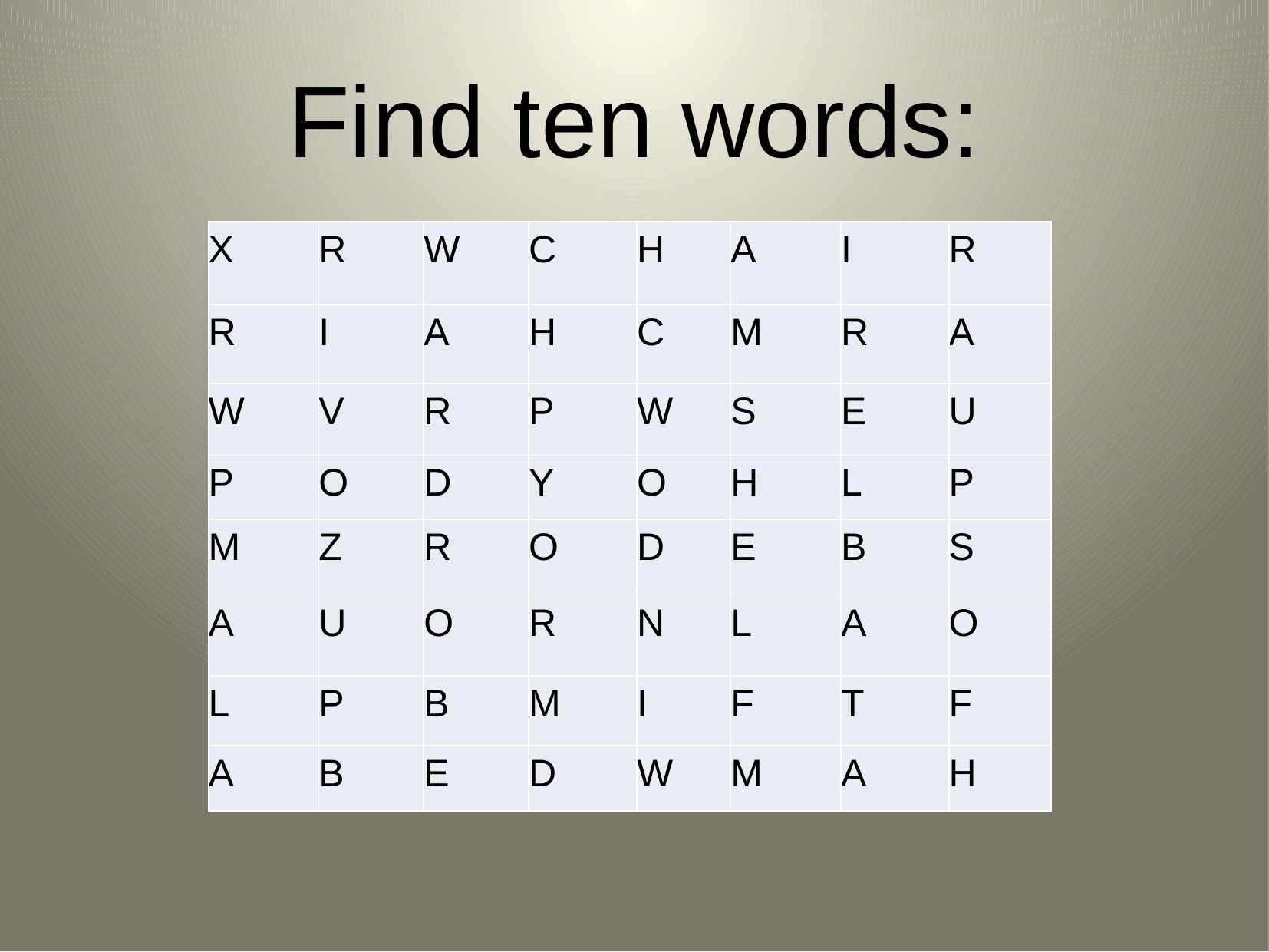

# Find ten words:
| X | R | W | C | H | A | I | R |
| --- | --- | --- | --- | --- | --- | --- | --- |
| R | I | A | H | C | M | R | A |
| W | V | R | P | W | S | E | U |
| P | O | D | Y | O | H | L | P |
| M | Z | R | O | D | E | B | S |
| A | U | O | R | N | L | A | O |
| L | P | B | M | I | F | T | F |
| A | B | E | D | W | M | A | H |